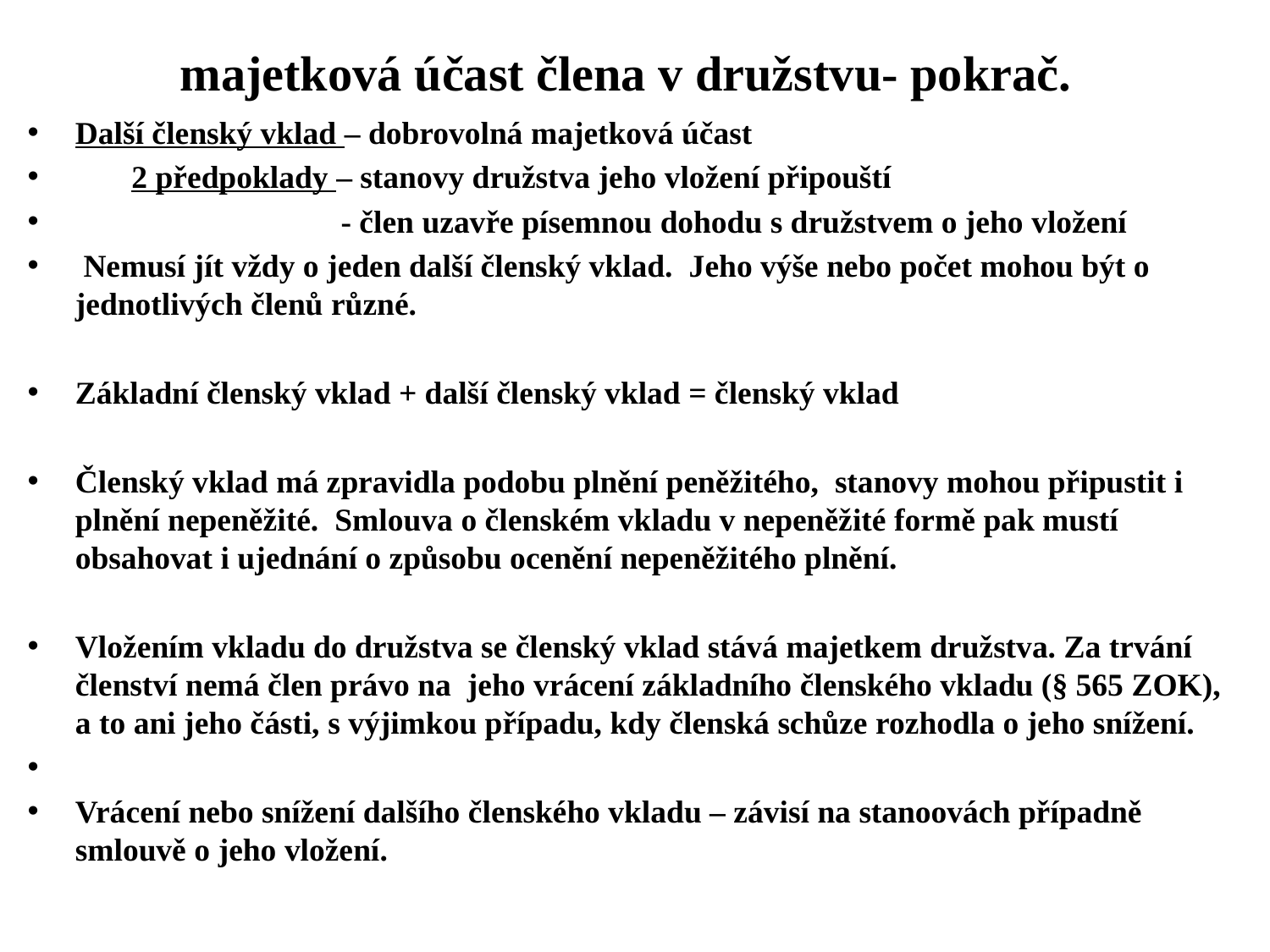

# majetková účast člena v družstvu- pokrač.
Další členský vklad – dobrovolná majetková účast
       2 předpoklady – stanovy družstva jeho vložení připouští
                                 - člen uzavře písemnou dohodu s družstvem o jeho vložení
 Nemusí jít vždy o jeden další členský vklad.  Jeho výše nebo počet mohou být o jednotlivých členů různé.

Základní členský vklad + další členský vklad = členský vklad

Členský vklad má zpravidla podobu plnění peněžitého,  stanovy mohou připustit i plnění nepeněžité.  Smlouva o členském vkladu v nepeněžité formě pak mustí obsahovat i ujednání o způsobu ocenění nepeněžitého plnění.

Vložením vkladu do družstva se členský vklad stává majetkem družstva. Za trvání členství nemá člen právo na  jeho vrácení základního členského vkladu (§ 565 ZOK), a to ani jeho části, s výjimkou případu, kdy členská schůze rozhodla o jeho snížení.

Vrácení nebo snížení dalšího členského vkladu – závisí na stanoovách případně smlouvě o jeho vložení.